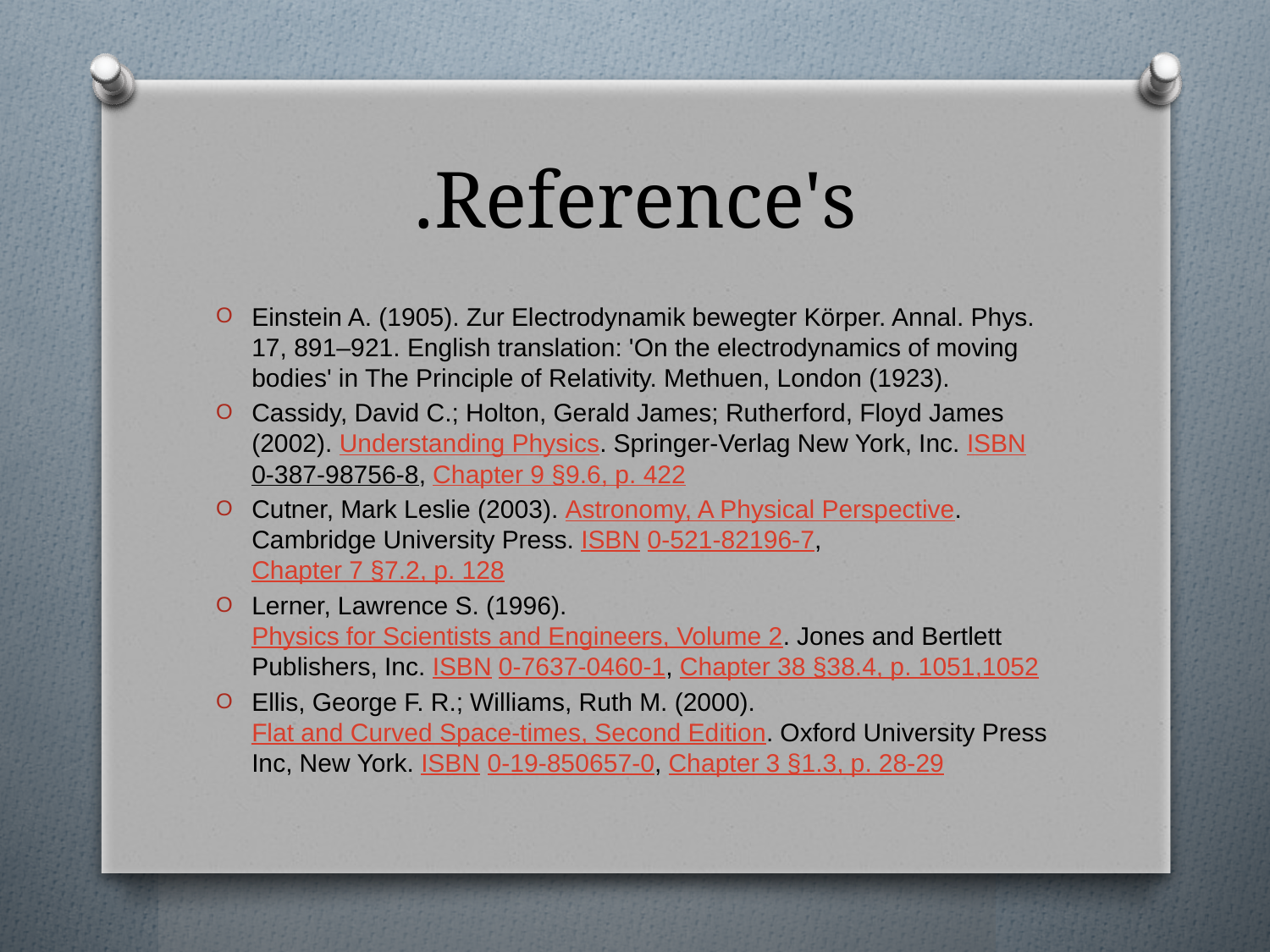

# Reference's.
Einstein A. (1905). Zur Electrodynamik bewegter Körper. Annal. Phys. 17, 891–921. English translation: 'On the electrodynamics of moving bodies' in The Principle of Relativity. Methuen, London (1923).
Cassidy, David C.; Holton, Gerald James; Rutherford, Floyd James (2002). Understanding Physics. Springer-Verlag New York, Inc. ISBN 0-387-98756-8, Chapter 9 §9.6, p. 422
Cutner, Mark Leslie (2003). Astronomy, A Physical Perspective. Cambridge University Press. ISBN 0-521-82196-7, Chapter 7 §7.2, p. 128
Lerner, Lawrence S. (1996). Physics for Scientists and Engineers, Volume 2. Jones and Bertlett Publishers, Inc. ISBN 0-7637-0460-1, Chapter 38 §38.4, p. 1051,1052
Ellis, George F. R.; Williams, Ruth M. (2000). Flat and Curved Space-times, Second Edition. Oxford University Press Inc, New York. ISBN 0-19-850657-0, Chapter 3 §1.3, p. 28-29